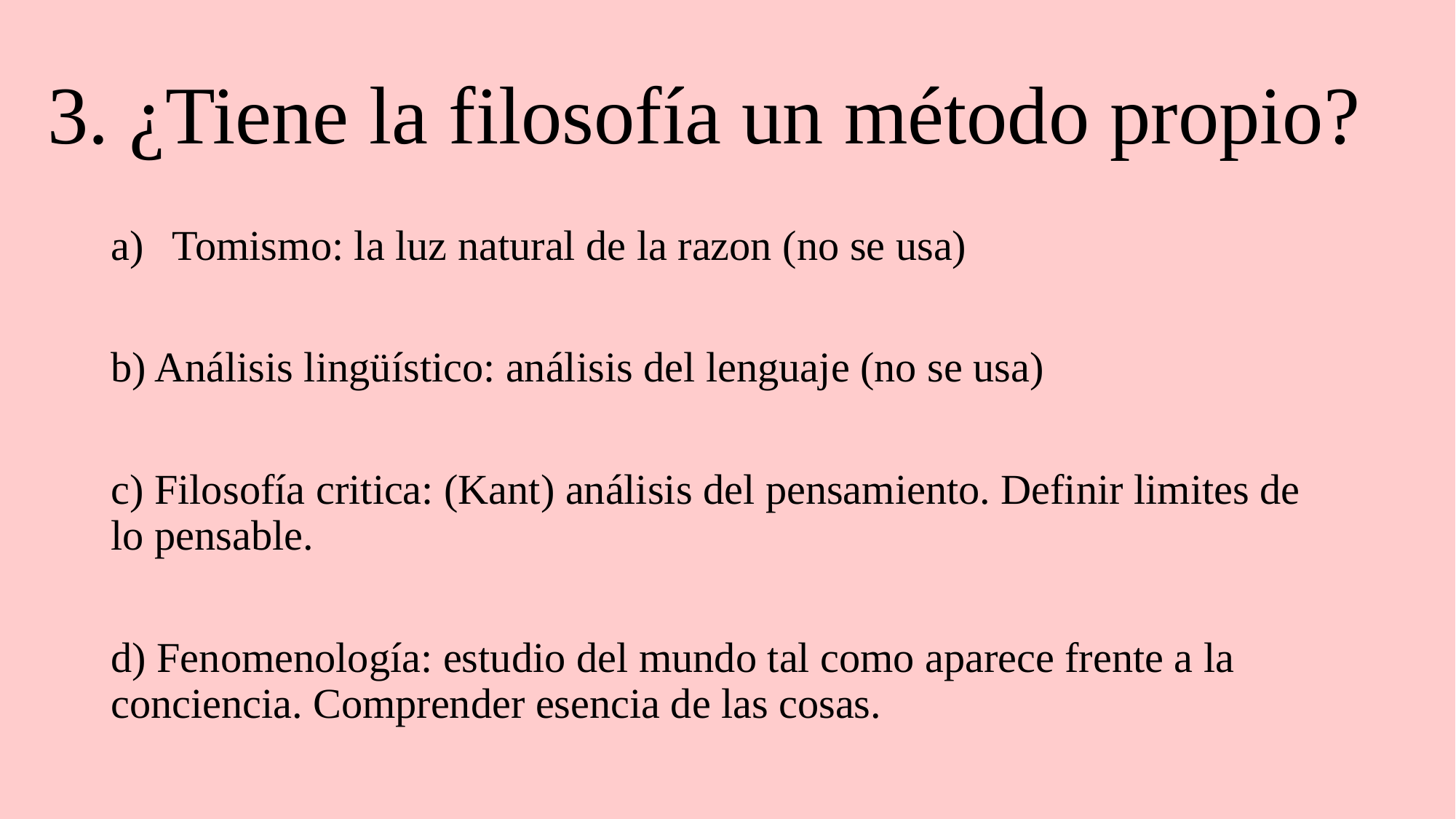

# 3. ¿Tiene la filosofía un método propio?
Tomismo: la luz natural de la razon (no se usa)

b) Análisis lingüístico: análisis del lenguaje (no se usa)

c) Filosofía critica: (Kant) análisis del pensamiento. Definir limites de lo pensable.

d) Fenomenología: estudio del mundo tal como aparece frente a la conciencia. Comprender esencia de las cosas.